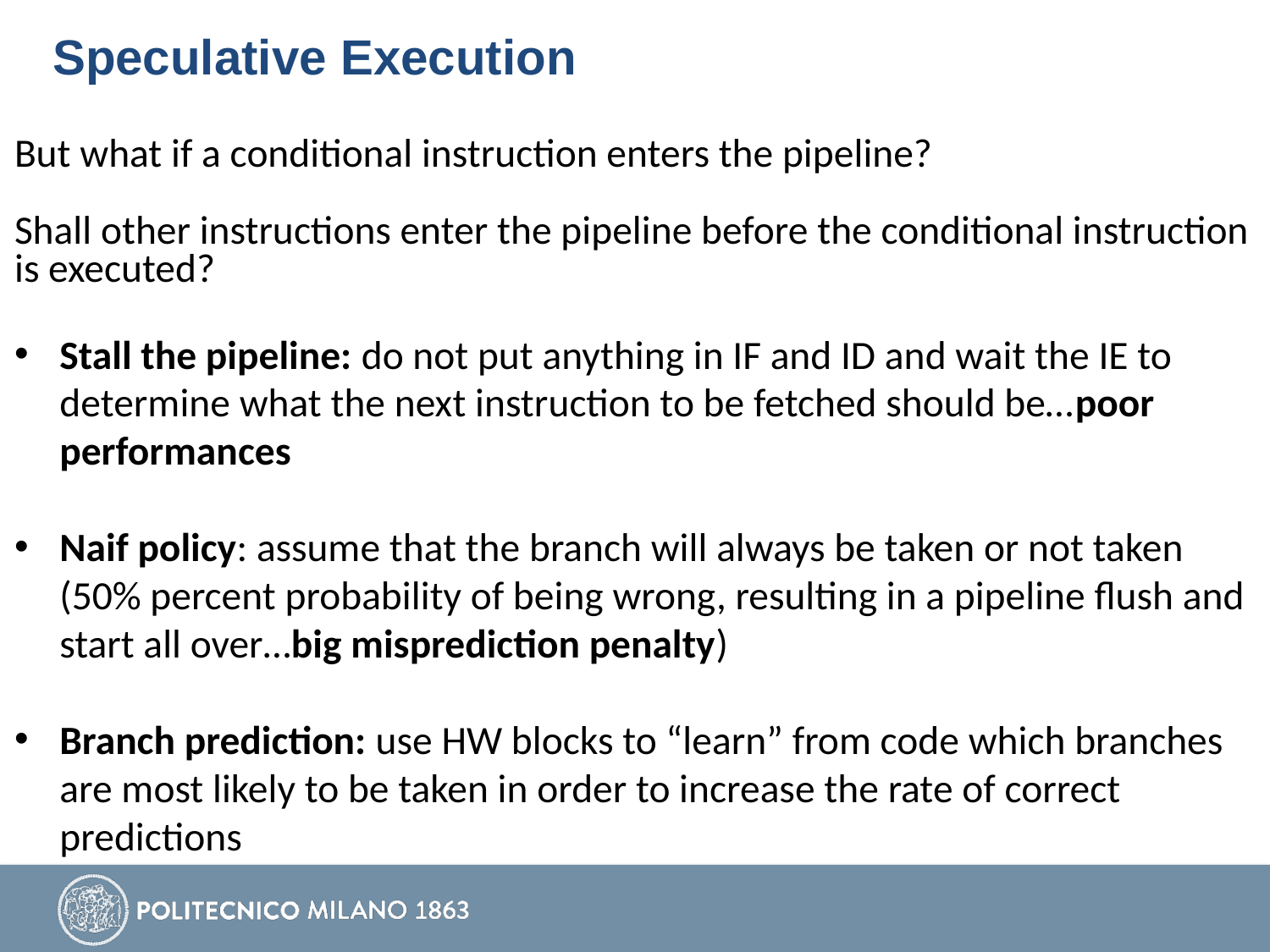

# Speculative Execution
But what if a conditional instruction enters the pipeline?

Shall other instructions enter the pipeline before the conditional instruction is executed?

Stall the pipeline: do not put anything in IF and ID and wait the IE to determine what the next instruction to be fetched should be…poor performances

Naif policy: assume that the branch will always be taken or not taken (50% percent probability of being wrong, resulting in a pipeline flush and start all over…big misprediction penalty)

Branch prediction: use HW blocks to “learn” from code which branches are most likely to be taken in order to increase the rate of correct predictions